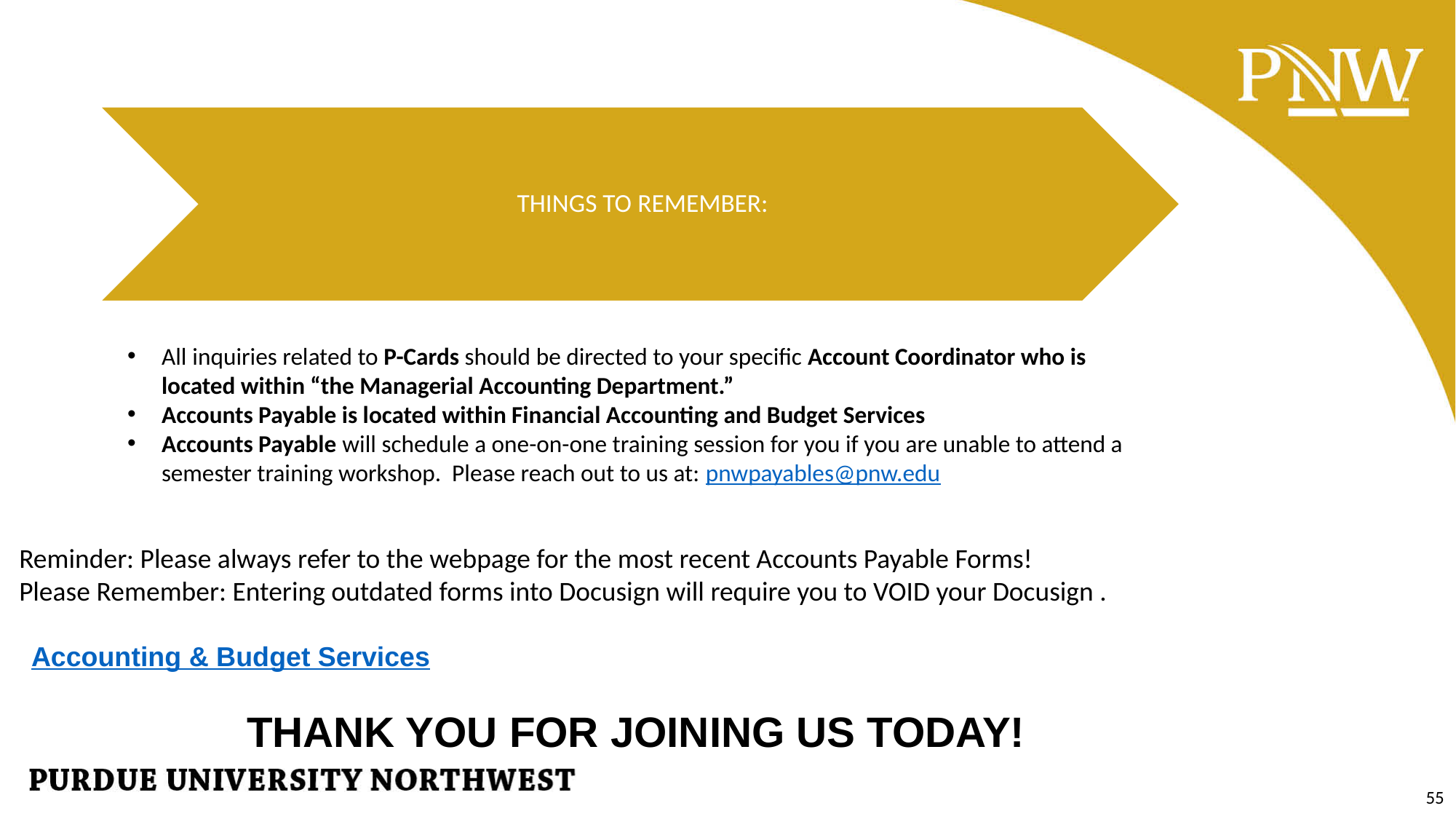

#
THINGS TO REMEMBER:
All inquiries related to P-Cards should be directed to your specific Account Coordinator who is located within “the Managerial Accounting Department.”
Accounts Payable is located within Financial Accounting and Budget Services
Accounts Payable will schedule a one-on-one training session for you if you are unable to attend a semester training workshop.  Please reach out to us at: pnwpayables@pnw.edu

Reminder: Please always refer to the webpage for the most recent Accounts Payable Forms!
Please Remember: Entering outdated forms into Docusign will require you to VOID your Docusign .

  Accounting & Budget Services

THANK YOU FOR JOINING US TODAY!

55